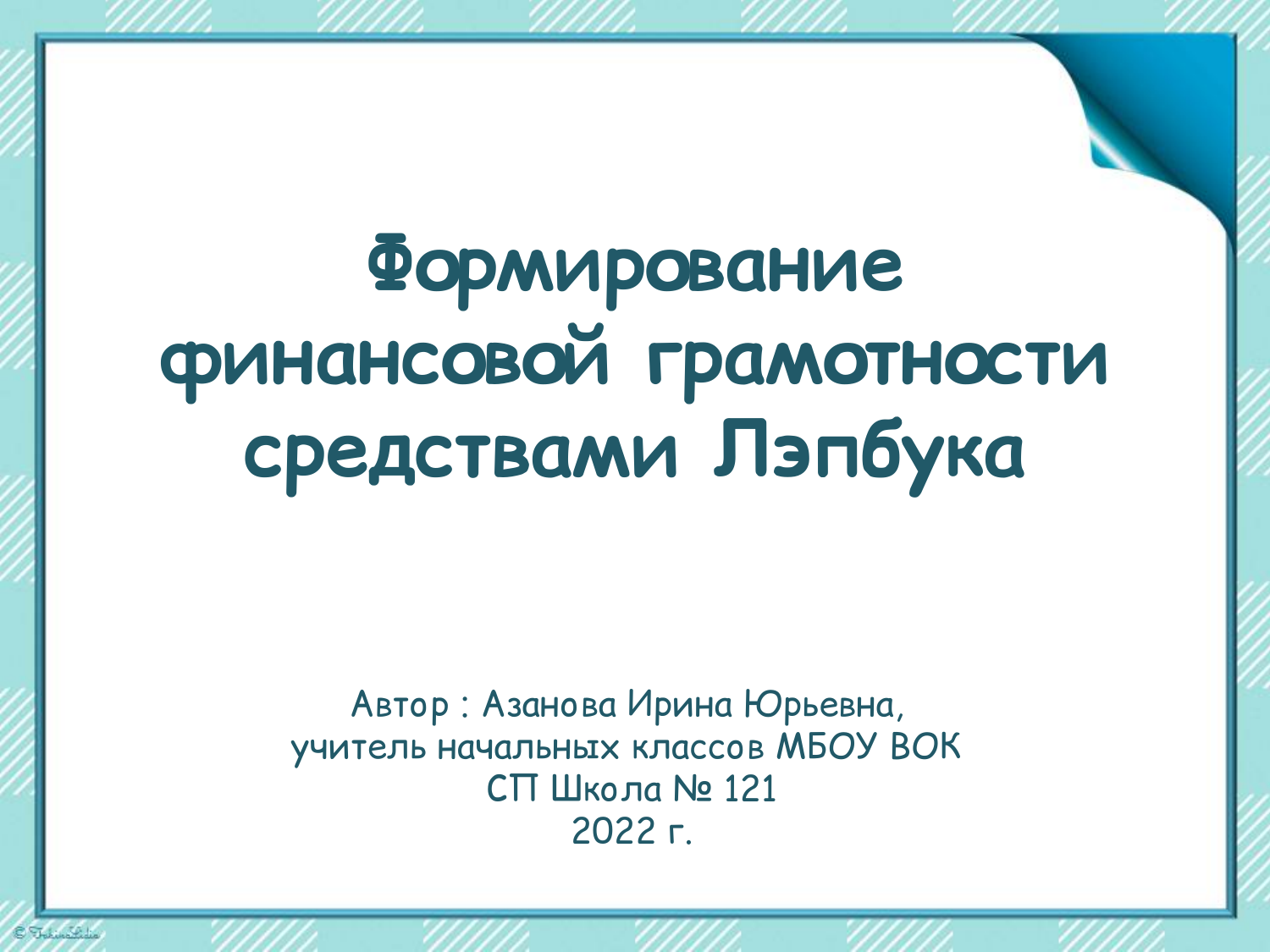

Формирование финансовой грамотности средствами Лэпбука
Автор : Азанова Ирина Юрьевна,
учитель начальных классов МБОУ ВОК
СП Школа № 121
2022 г.